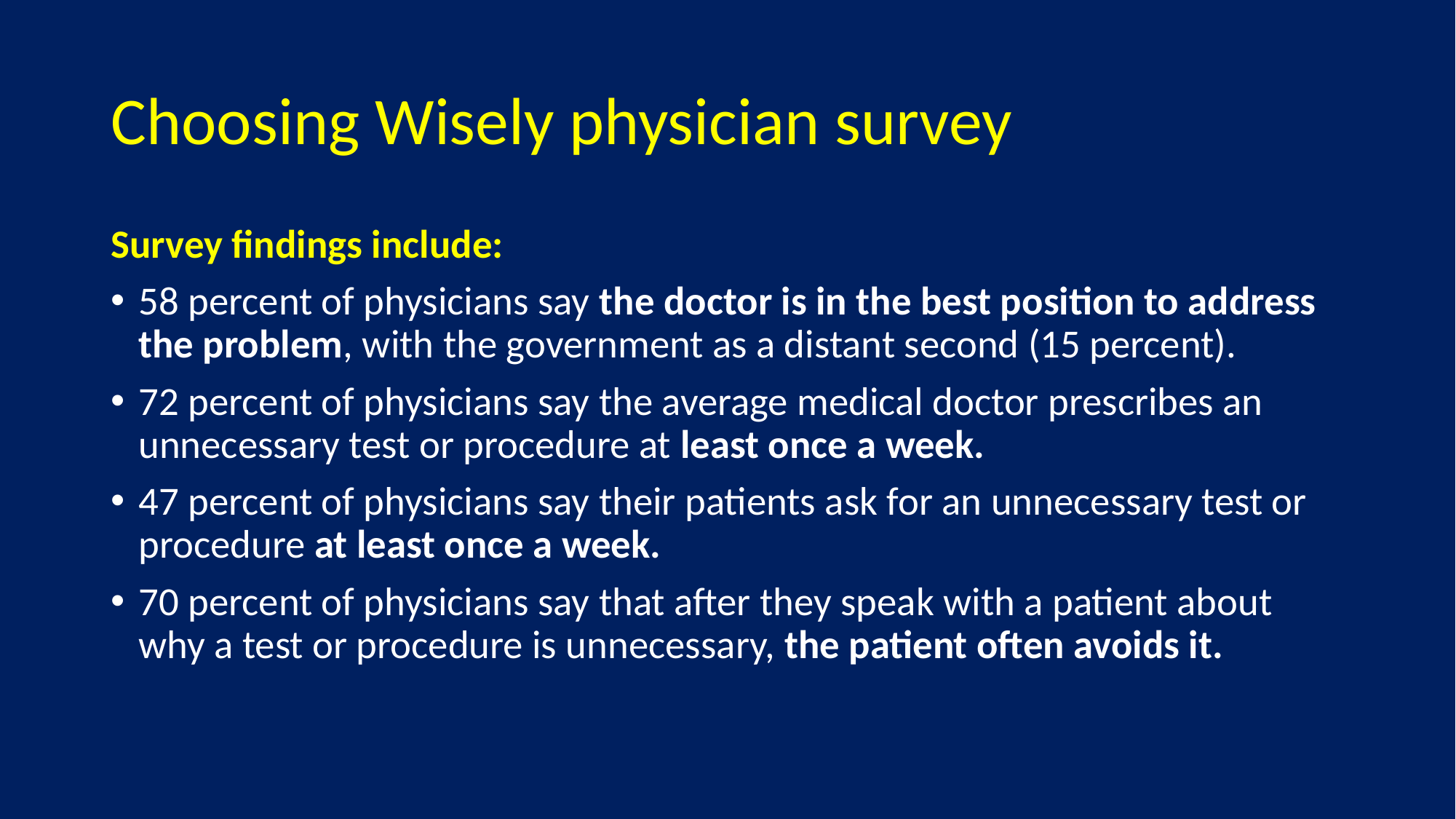

# Choosing Wisely physician survey
Survey findings include:
58 percent of physicians say the doctor is in the best position to address the problem, with the government as a distant second (15 percent).
72 percent of physicians say the average medical doctor prescribes an unnecessary test or procedure at least once a week.
47 percent of physicians say their patients ask for an unnecessary test or procedure at least once a week.
70 percent of physicians say that after they speak with a patient about why a test or procedure is unnecessary, the patient often avoids it.